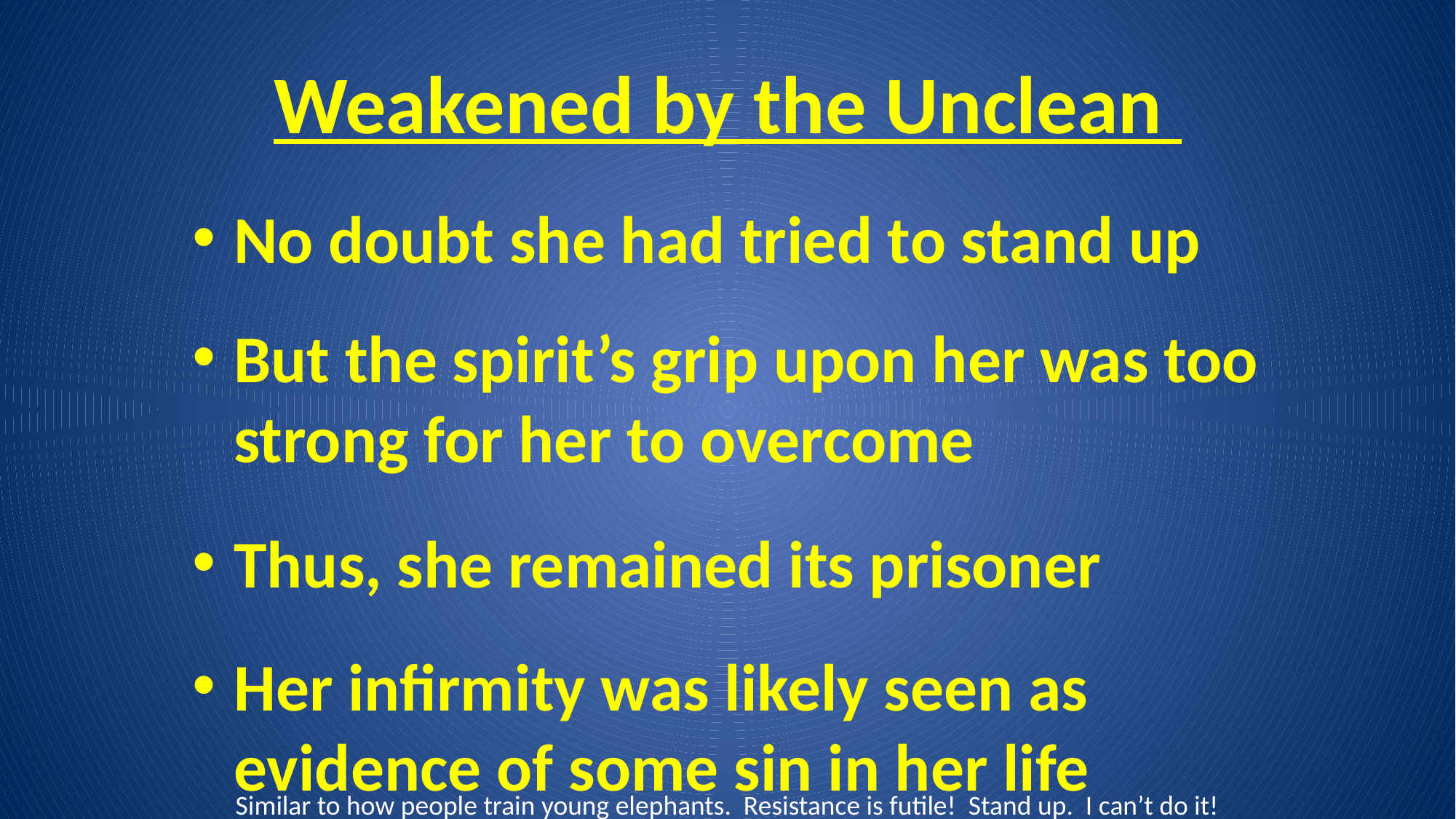

# Weakened by the Unclean
No doubt she had tried to stand up

But the spirit’s grip upon her was too strong for her to overcome

Thus, she remained its prisoner

Her infirmity was likely seen as evidence of some sin in her life

Similar to how people train young elephants.  Resistance is futile!  Stand up.  I can’t do it!